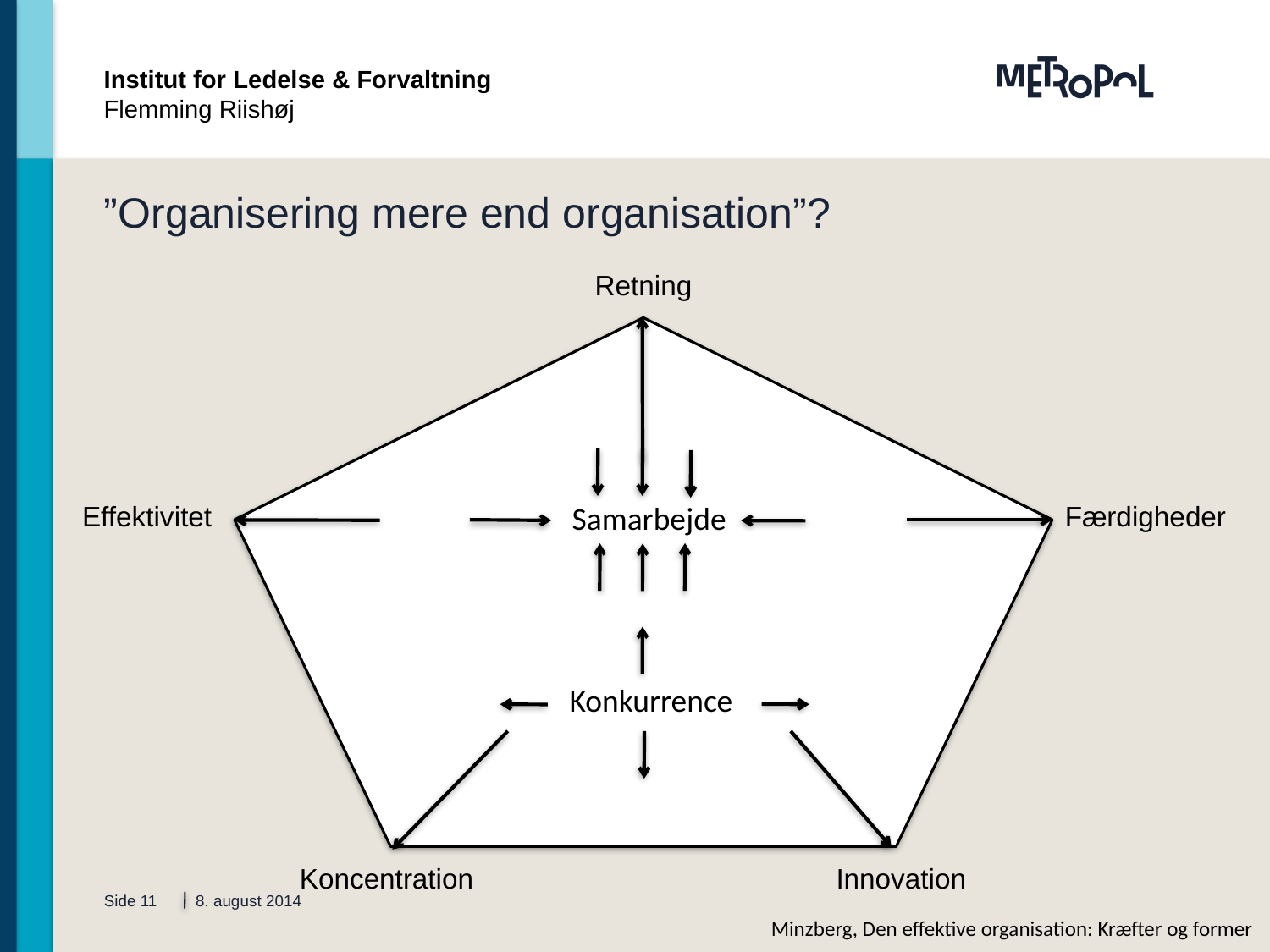

Institut for Ledelse & Forvaltning
Flemming Riishøj
# ”Organisering mere end organisation”?
Retning

Effektivitet
Samarbejde
Færdigheder
Konkurrence
Koncentration
Innovation
Side 11
8. august 2014
Minzberg, Den effektive organisation: Kræfter og former